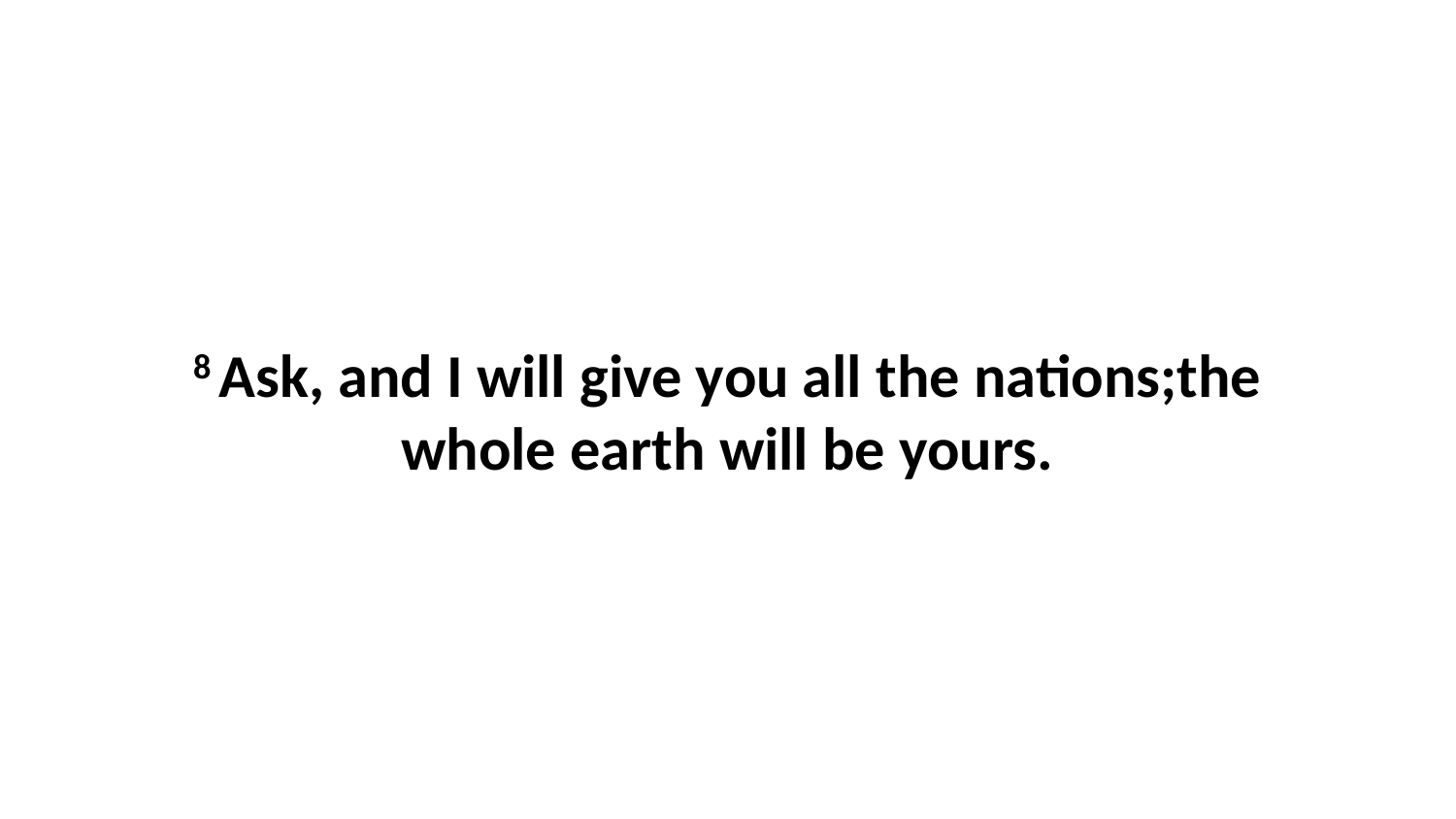

8 Ask, and I will give you all the nations;the whole earth will be yours.